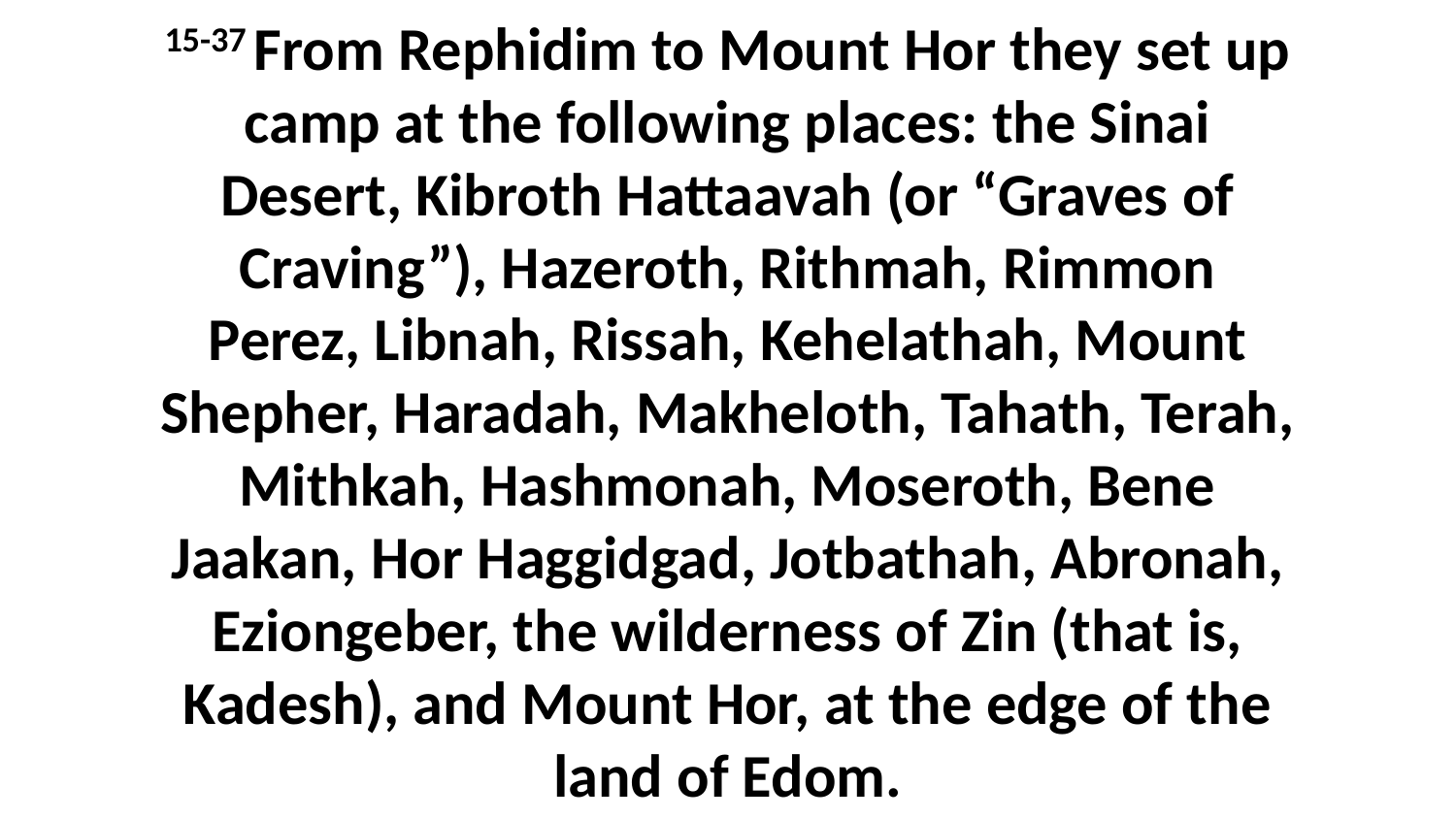

15-37 From Rephidim to Mount Hor they set up camp at the following places: the Sinai Desert, Kibroth Hattaavah (or “Graves of Craving”), Hazeroth, Rithmah, Rimmon Perez, Libnah, Rissah, Kehelathah, Mount Shepher, Haradah, Makheloth, Tahath, Terah, Mithkah, Hashmonah, Moseroth, Bene Jaakan, Hor Haggidgad, Jotbathah, Abronah, Eziongeber, the wilderness of Zin (that is, Kadesh), and Mount Hor, at the edge of the land of Edom.